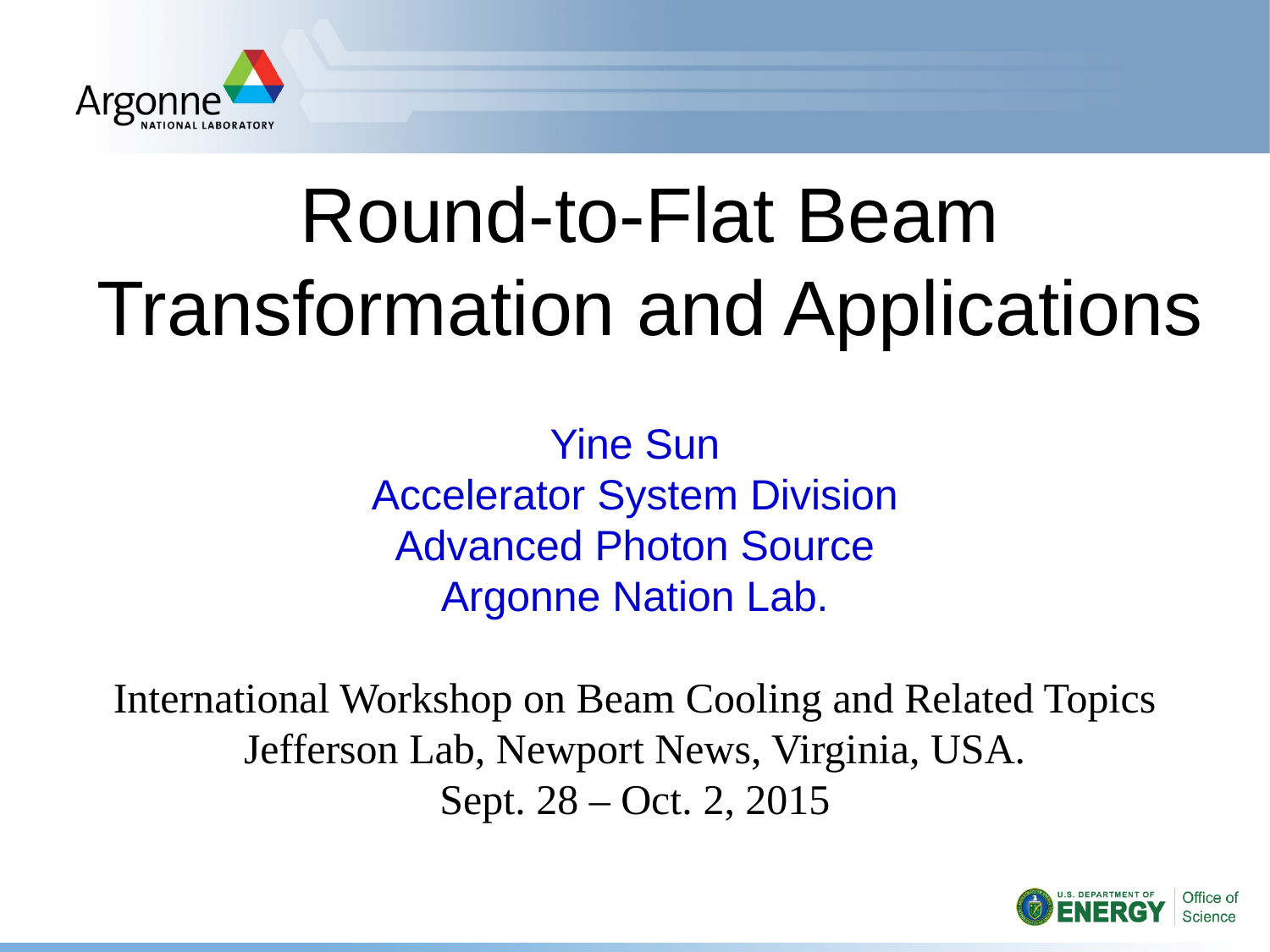

Round-to-Flat Beam Transformation and Applications

Yine Sun
Accelerator System Division
Advanced Photon Source
Argonne Nation Lab.

International Workshop on Beam Cooling and Related Topics
Jefferson Lab, Newport News, Virginia, USA.
 Sept. 28 – Oct. 2, 2015